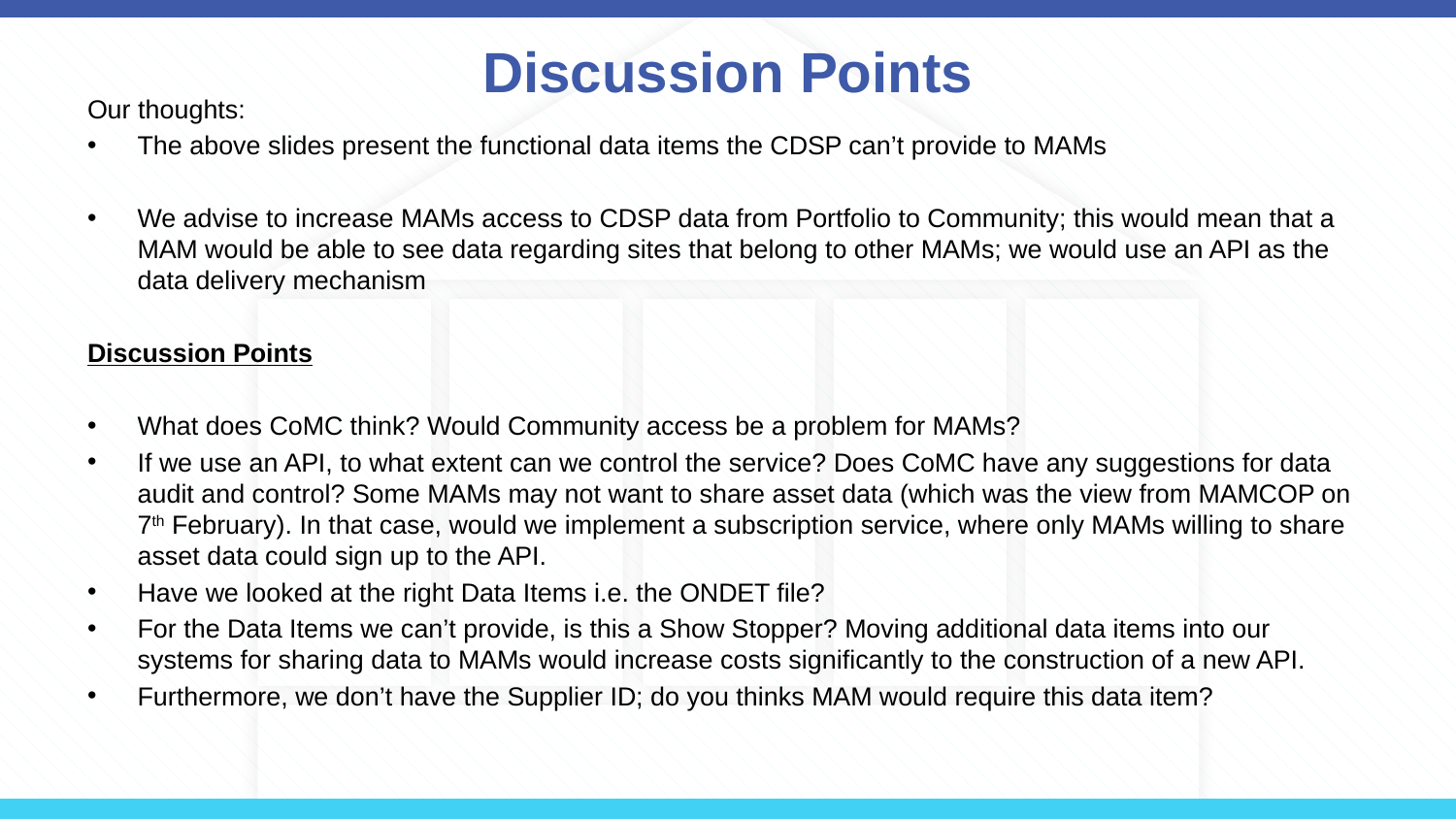

# Discussion Points
Our thoughts:
The above slides present the functional data items the CDSP can’t provide to MAMs

We advise to increase MAMs access to CDSP data from Portfolio to Community; this would mean that a MAM would be able to see data regarding sites that belong to other MAMs; we would use an API as the data delivery mechanism

Discussion Points

What does CoMC think? Would Community access be a problem for MAMs?
If we use an API, to what extent can we control the service? Does CoMC have any suggestions for data audit and control? Some MAMs may not want to share asset data (which was the view from MAMCOP on 7th February). In that case, would we implement a subscription service, where only MAMs willing to share asset data could sign up to the API.
Have we looked at the right Data Items i.e. the ONDET file?
For the Data Items we can’t provide, is this a Show Stopper? Moving additional data items into our systems for sharing data to MAMs would increase costs significantly to the construction of a new API.
Furthermore, we don’t have the Supplier ID; do you thinks MAM would require this data item?